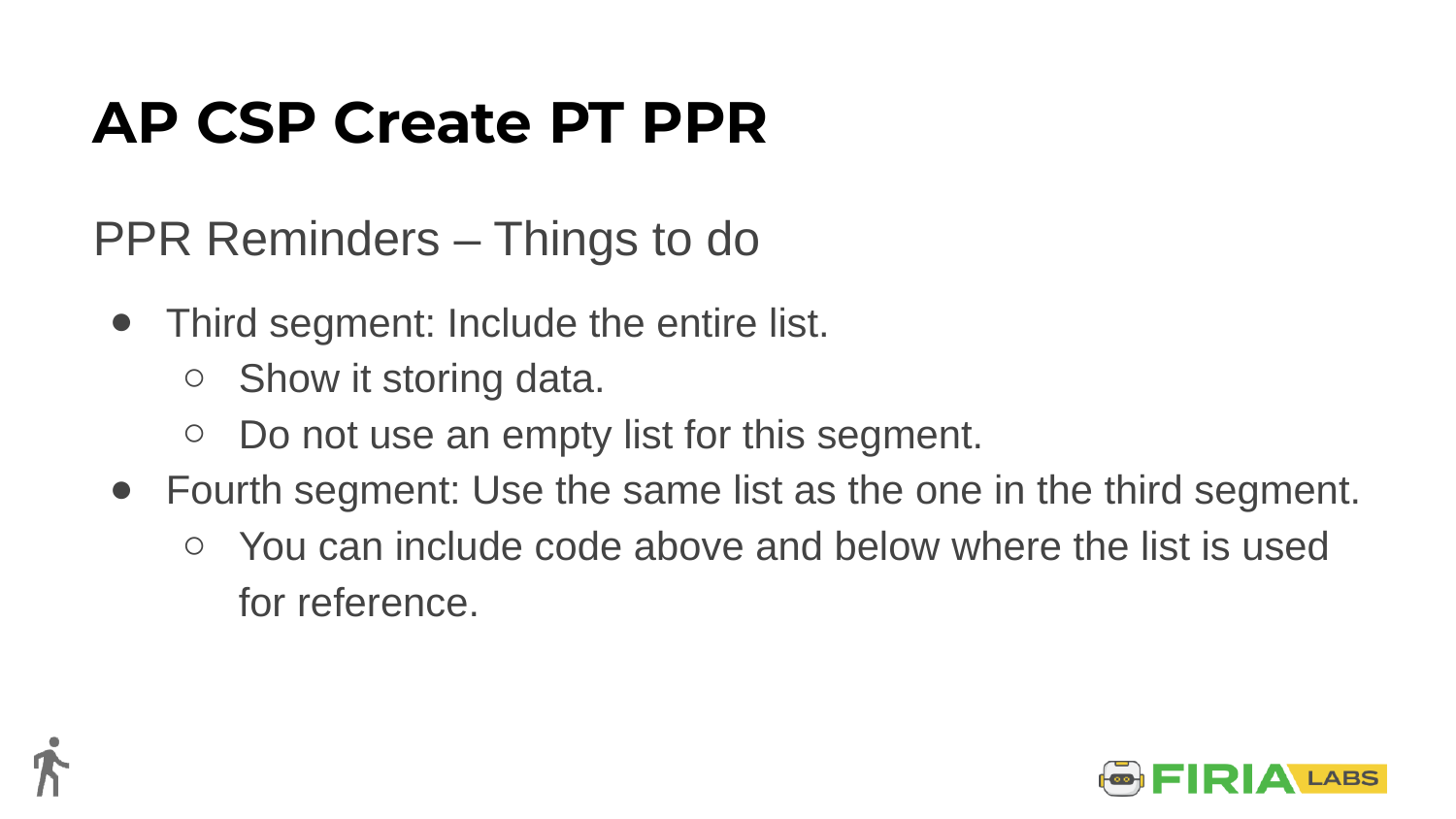

# AP CSP Create PT PPR

PPR Reminders – Things to do
Third segment: Include the entire list.
Show it storing data.
Do not use an empty list for this segment.
Fourth segment: Use the same list as the one in the third segment.
You can include code above and below where the list is used for reference.